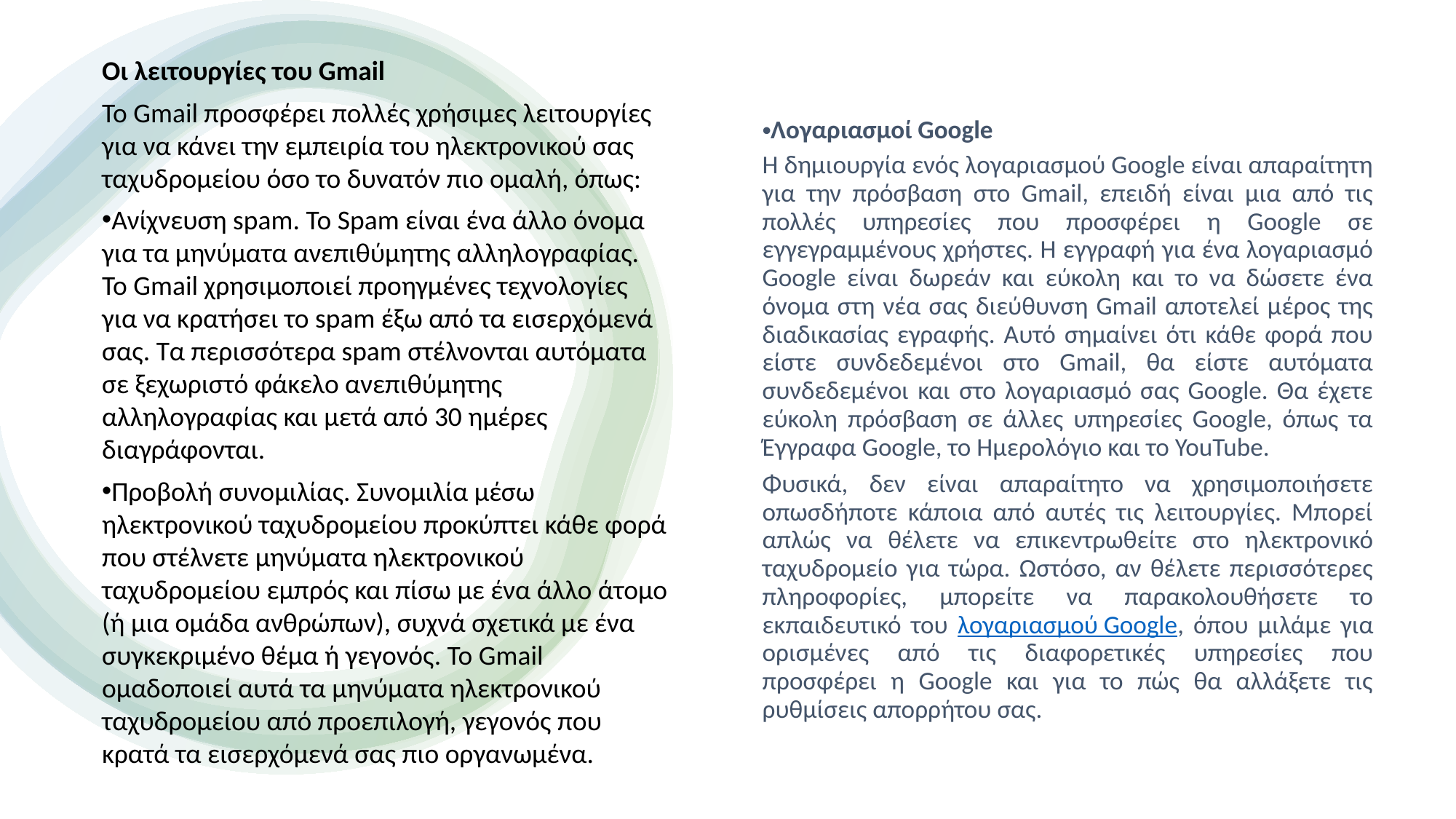

Οι λειτουργίες του Gmail
Το Gmail προσφέρει πολλές χρήσιμες λειτουργίες για να κάνει την εμπειρία του ηλεκτρονικού σας ταχυδρομείου όσο το δυνατόν πιο ομαλή, όπως:
Ανίχνευση spam. Το Spam είναι ένα άλλο όνομα για τα μηνύματα ανεπιθύμητης αλληλογραφίας. Το Gmail χρησιμοποιεί προηγμένες τεχνολογίες για να κρατήσει το spam έξω από τα εισερχόμενά σας. Τα περισσότερα spam στέλνονται αυτόματα σε ξεχωριστό φάκελο ανεπιθύμητης αλληλογραφίας και μετά από 30 ημέρες διαγράφονται.
Προβολή συνομιλίας. Συνομιλία μέσω ηλεκτρονικού ταχυδρομείου προκύπτει κάθε φορά που στέλνετε μηνύματα ηλεκτρονικού ταχυδρομείου εμπρός και πίσω με ένα άλλο άτομο (ή μια ομάδα ανθρώπων), συχνά σχετικά με ένα συγκεκριμένο θέμα ή γεγονός. Το Gmail ομαδοποιεί αυτά τα μηνύματα ηλεκτρονικού ταχυδρομείου από προεπιλογή, γεγονός που κρατά τα εισερχόμενά σας πιο οργανωμένα.
Λογαριασμοί Google
Η δημιουργία ενός λογαριασμού Google είναι απαραίτητη για την πρόσβαση στο Gmail, επειδή είναι μια από τις πολλές υπηρεσίες που προσφέρει η Google σε εγγεγραμμένους χρήστες. Η εγγραφή για ένα λογαριασμό Google είναι δωρεάν και εύκολη και το να δώσετε ένα όνομα στη νέα σας διεύθυνση Gmail αποτελεί μέρος της διαδικασίας εγραφής. Αυτό σημαίνει ότι κάθε φορά που είστε συνδεδεμένοι στο Gmail, θα είστε αυτόματα συνδεδεμένοι και στο λογαριασμό σας Google. Θα έχετε εύκολη πρόσβαση σε άλλες υπηρεσίες Google, όπως τα Έγγραφα Google, το Ημερολόγιο και το YouTube.
Φυσικά, δεν είναι απαραίτητο να χρησιμοποιήσετε οπωσδήποτε κάποια από αυτές τις λειτουργίες. Μπορεί απλώς να θέλετε να επικεντρωθείτε στο ηλεκτρονικό ταχυδρομείο για τώρα. Ωστόσο, αν θέλετε περισσότερες πληροφορίες, μπορείτε να παρακολουθήσετε το εκπαιδευτικό του λογαριασμού Google, όπου μιλάμε για ορισμένες από τις διαφορετικές υπηρεσίες που προσφέρει η Google και για το πώς θα αλλάξετε τις ρυθμίσεις απορρήτου σας.